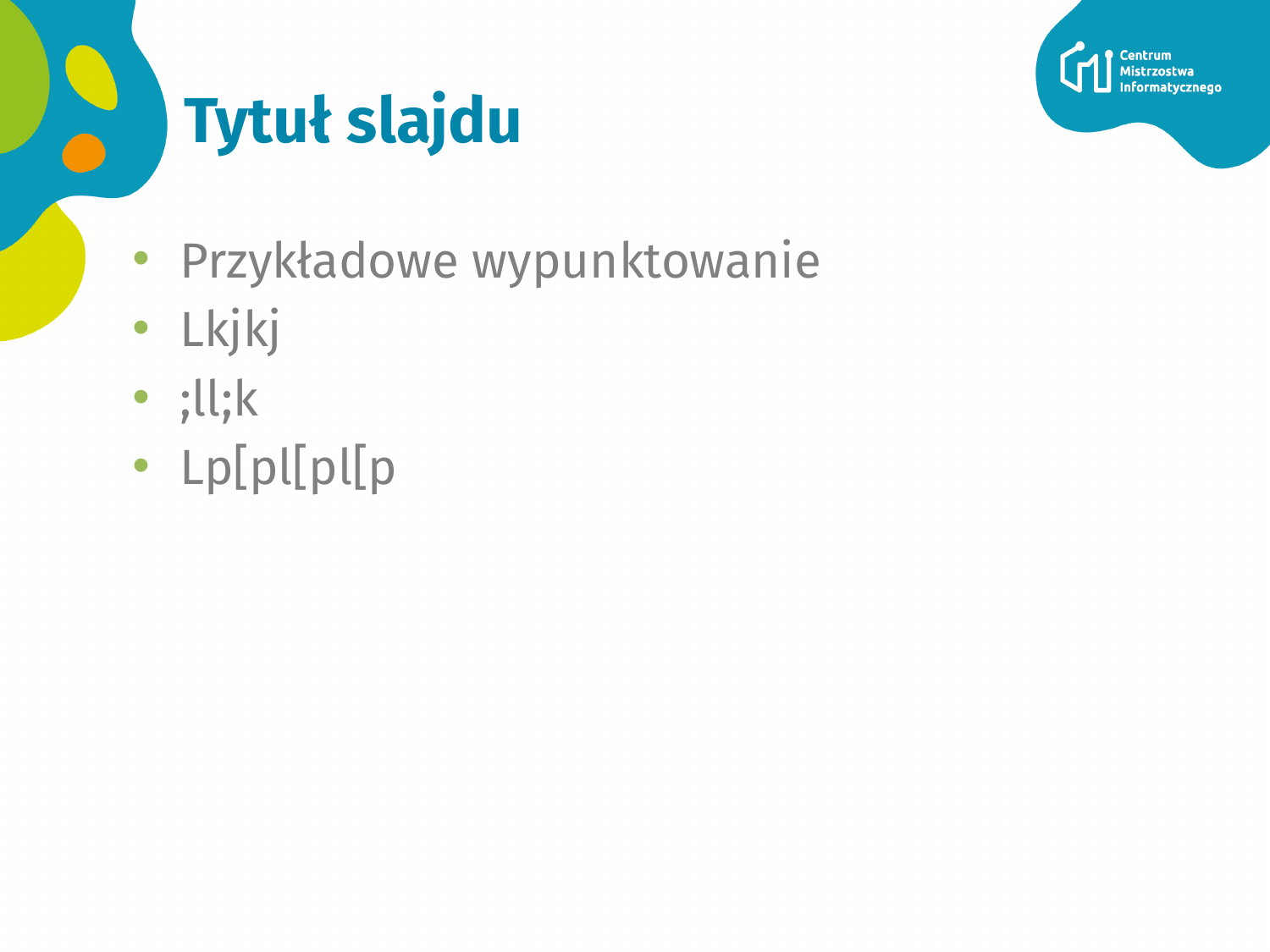

# Tytuł slajdu
Przykładowe wypunktowanie
Lkjkj
;ll;k
Lp[pl[pl[p